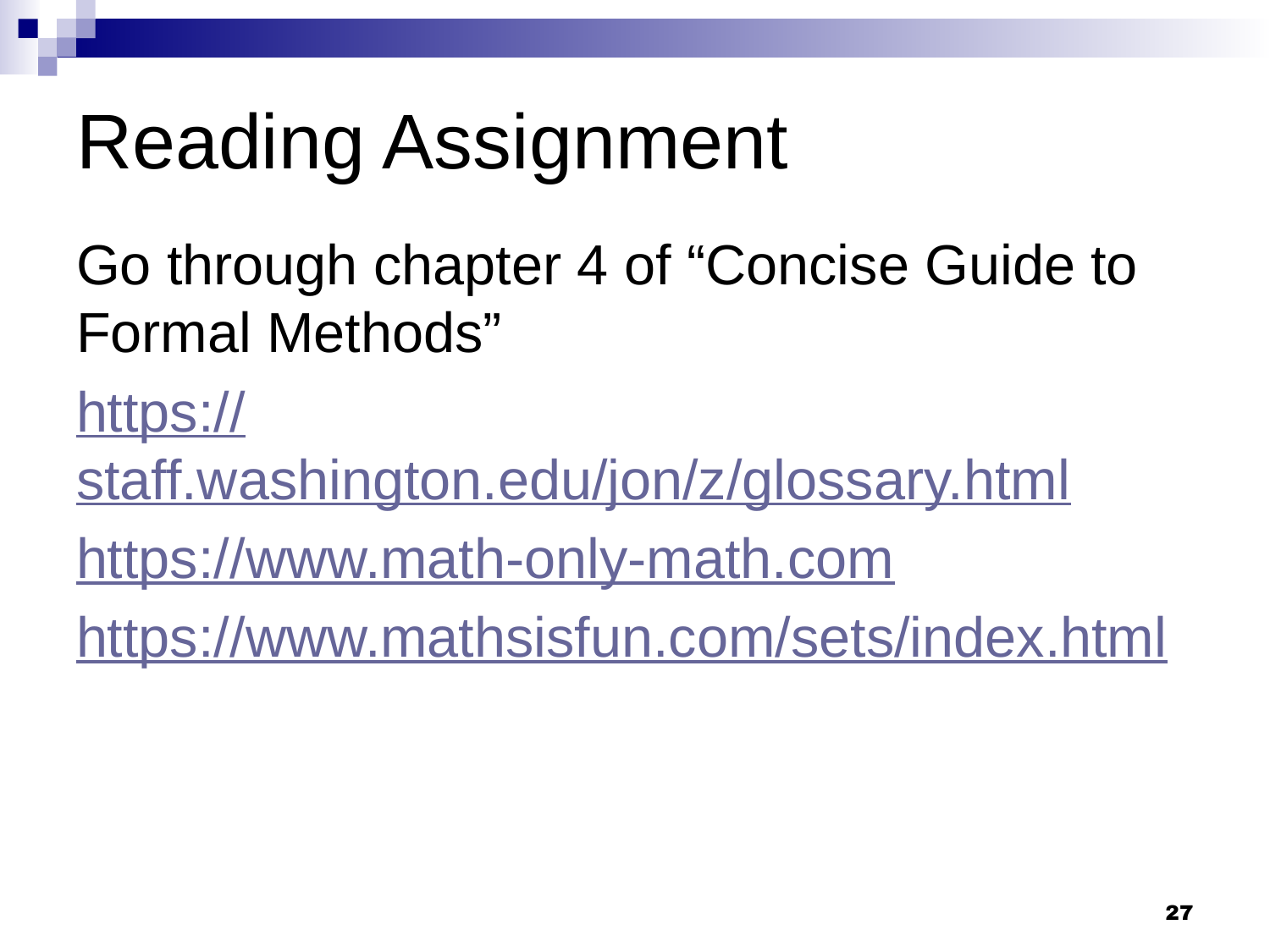

# Reading Assignment
Go through chapter 4 of “Concise Guide to Formal Methods”
https://staff.washington.edu/jon/z/glossary.html
https://www.math-only-math.com
https://www.mathsisfun.com/sets/index.html
27